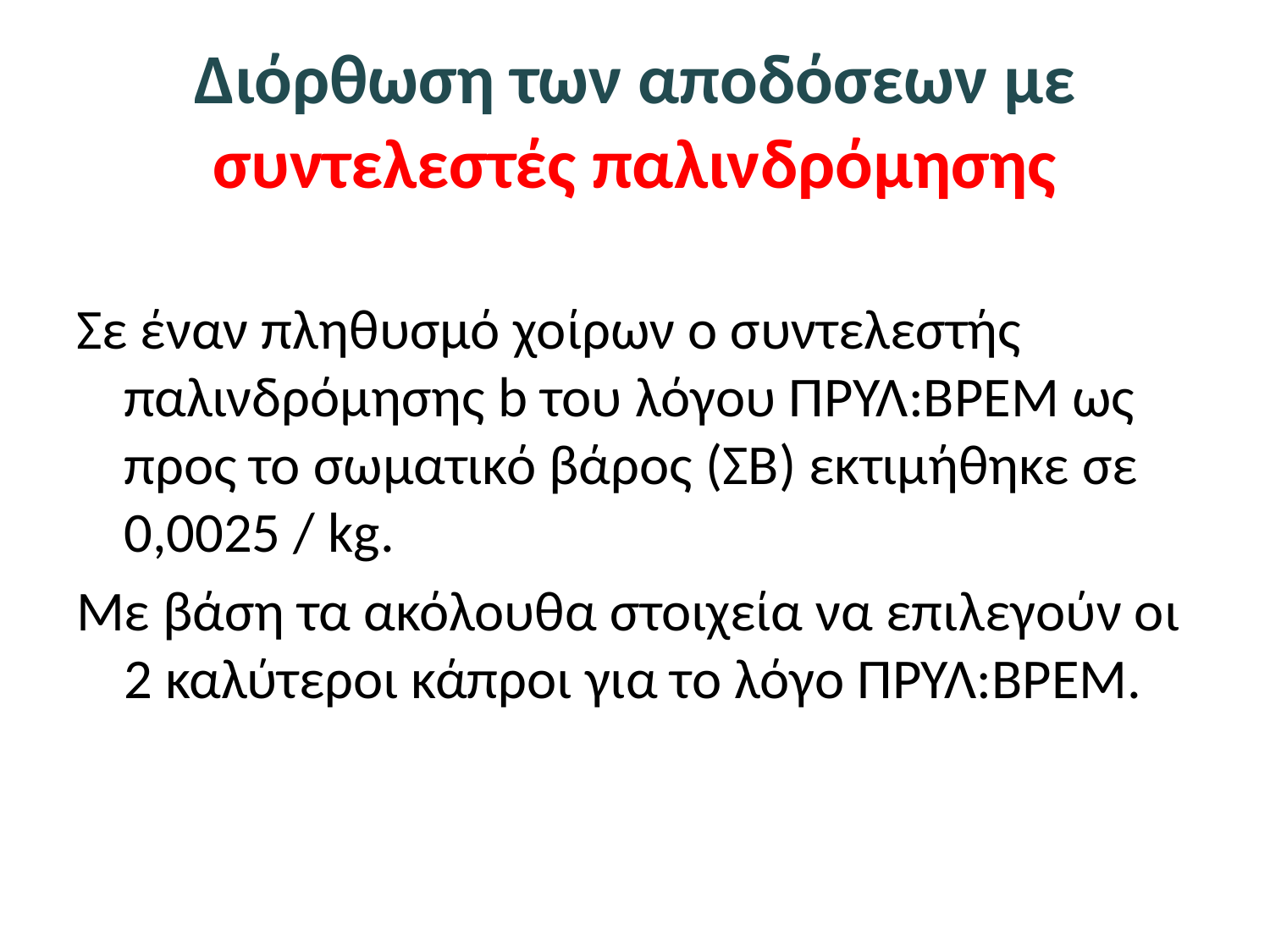

# Διόρθωση των αποδόσεων με συντελεστές παλινδρόμησης
Σε έναν πληθυσμό χοίρων ο συντελεστής παλινδρόμησης b του λόγου ΠΡΥΛ:ΒΡΕΜ ως προς το σωματικό βάρος (ΣΒ) εκτιμήθηκε σε 0,0025 / kg.
Με βάση τα ακόλουθα στοιχεία να επιλεγούν οι 2 καλύτεροι κάπροι για το λόγο ΠΡΥΛ:ΒΡΕΜ.